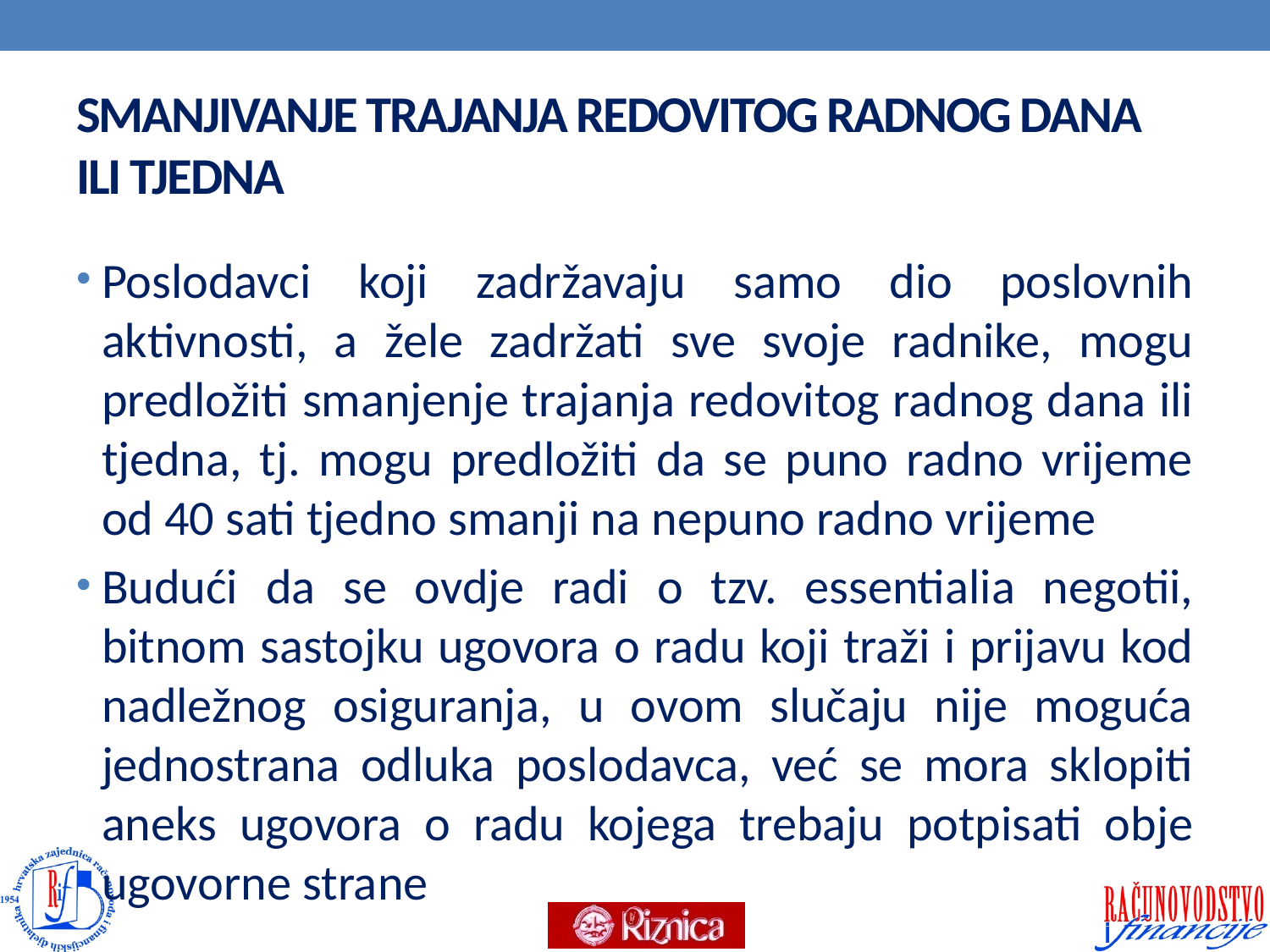

# SMANJIVANJE TRAJANJA REDOVITOG RADNOG DANA ILI TJEDNA
Poslodavci koji zadržavaju samo dio poslovnih aktivnosti, a žele zadržati sve svoje radnike, mogu predložiti smanjenje trajanja redovitog radnog dana ili tjedna, tj. mogu predložiti da se puno radno vrijeme od 40 sati tjedno smanji na nepuno radno vrijeme
Budući da se ovdje radi o tzv. essentialia negotii, bitnom sastojku ugovora o radu koji traži i prijavu kod nadležnog osiguranja, u ovom slučaju nije moguća jednostrana odluka poslodavca, već se mora sklopiti aneks ugovora o radu kojega trebaju potpisati obje ugovorne strane